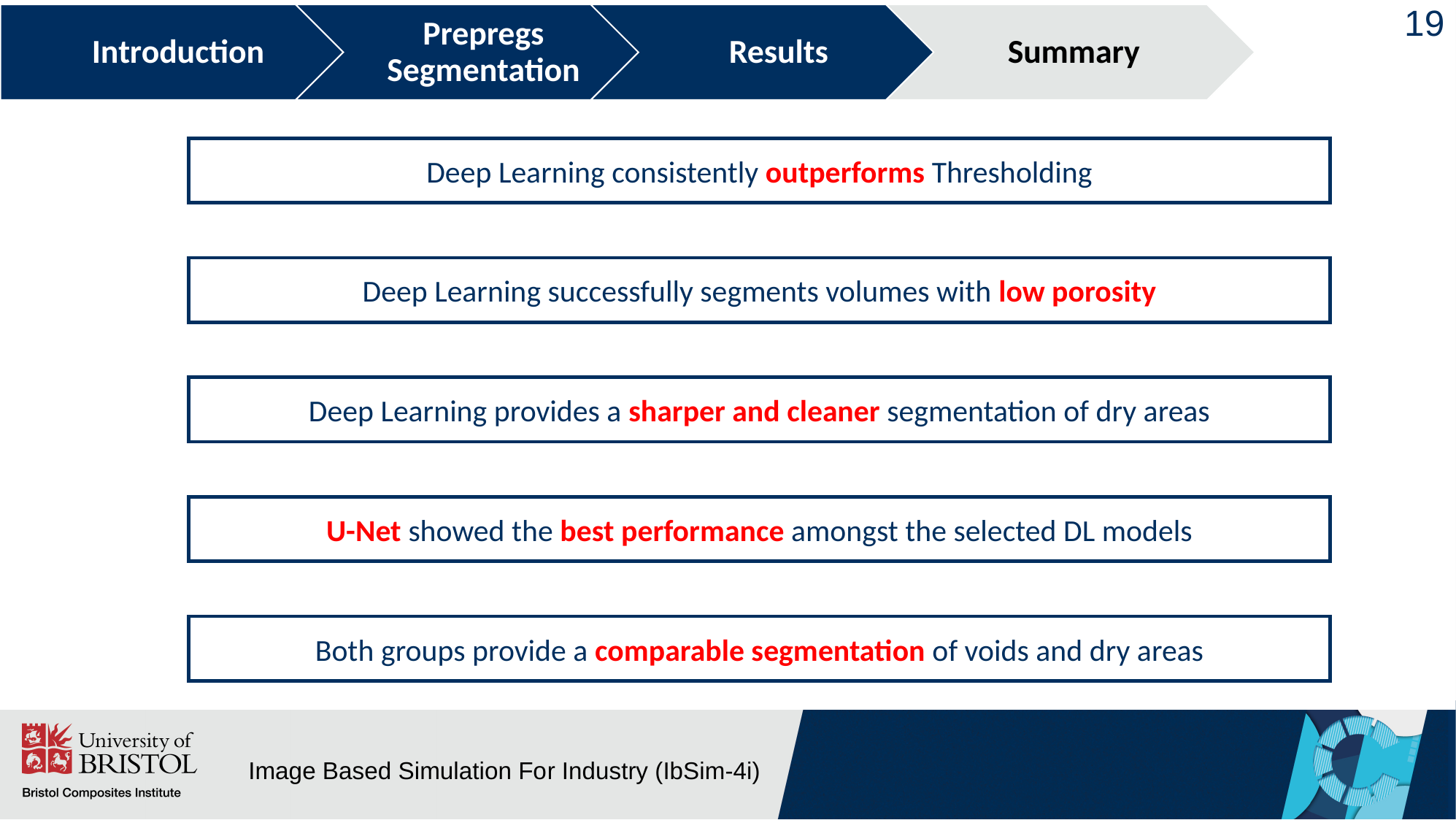

Introduction
Prepregs Segmentation
Results
Summary
19
Deep Learning consistently outperforms Thresholding
Deep Learning successfully segments volumes with low porosity
Deep Learning provides a sharper and cleaner segmentation of dry areas
U-Net showed the best performance amongst the selected DL models
Both groups provide a comparable segmentation of voids and dry areas
Image Based Simulation For Industry (IbSim-4i)